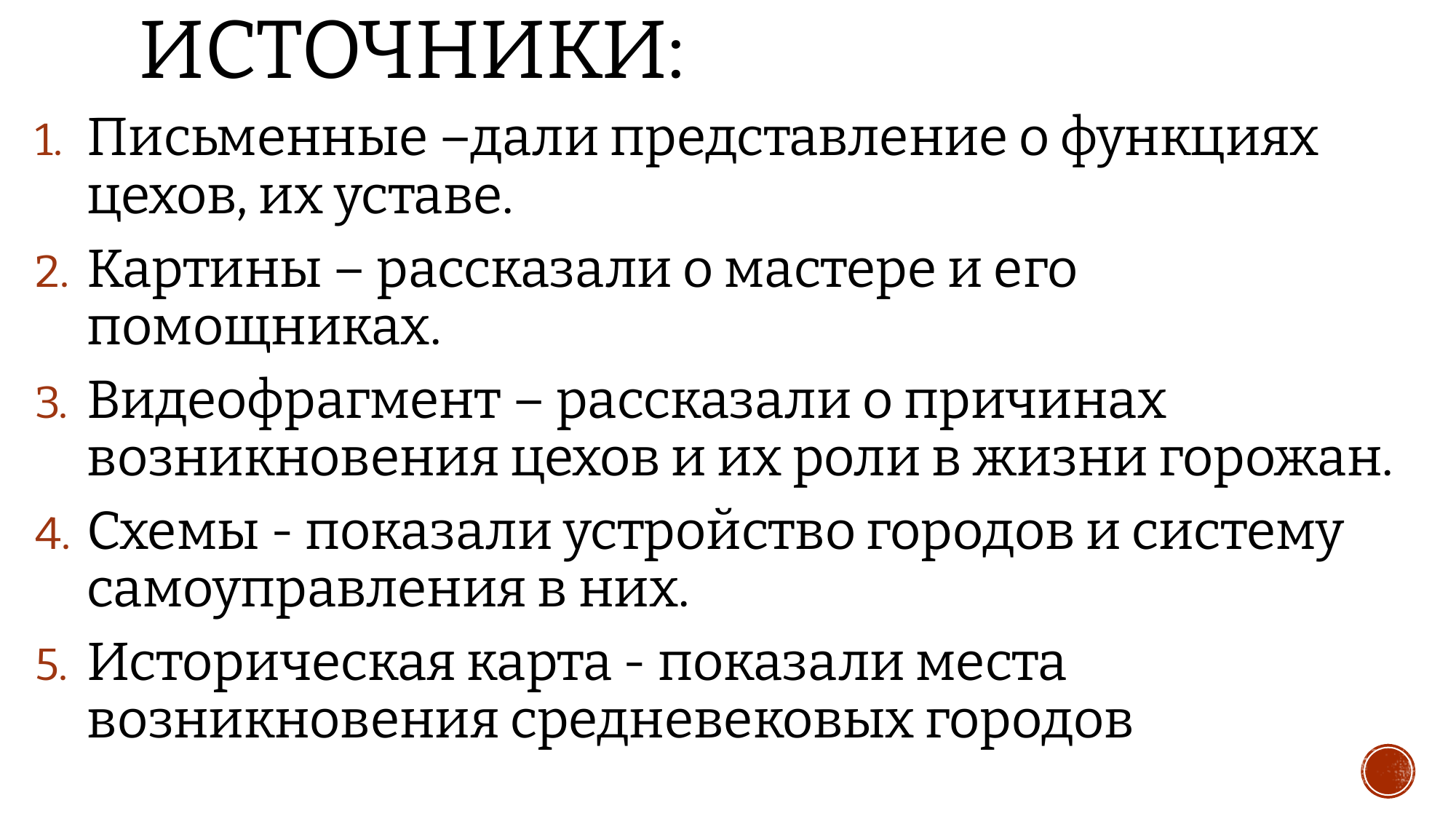

# Источники:
Письменные –дали представление о функциях цехов, их уставе.
Картины – рассказали о мастере и его помощниках.
Видеофрагмент – рассказали о причинах возникновения цехов и их роли в жизни горожан.
Схемы - показали устройство городов и систему самоуправления в них.
Историческая карта - показали места возникновения средневековых городов